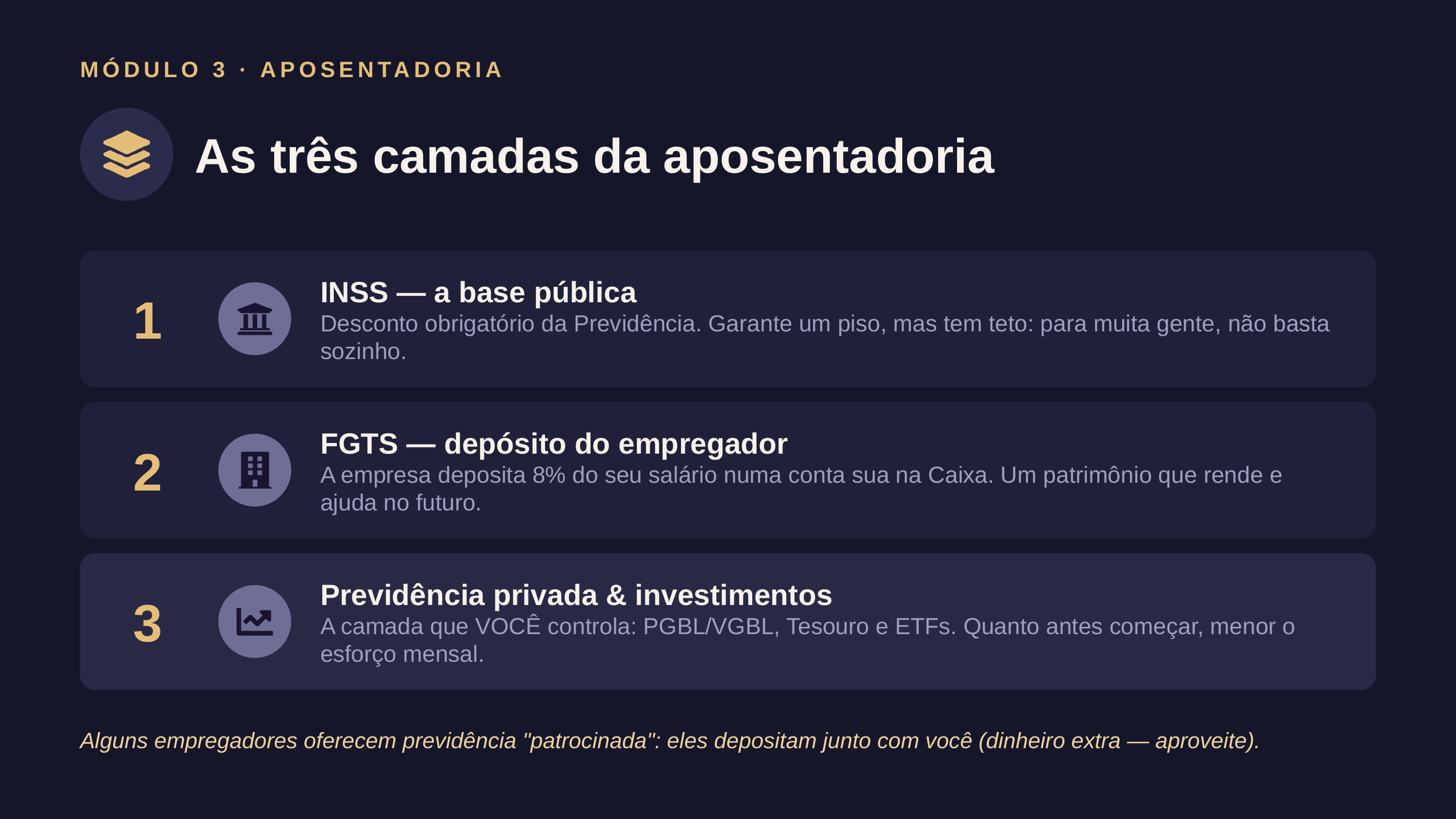

MÓDULO 3 · APOSENTADORIA

As três camadas da aposentadoria

INSS — a base pública
Desconto obrigatório da Previdência. Garante um piso, mas tem teto: para muita gente, não basta sozinho.

1

FGTS — depósito do empregador
A empresa deposita 8% do seu salário numa conta sua na Caixa. Um patrimônio que rende e ajuda no futuro.

2

Previdência privada & investimentos
A camada que VOCÊ controla: PGBL/VGBL, Tesouro e ETFs. Quanto antes começar, menor o esforço mensal.

3

Alguns empregadores oferecem previdência "patrocinada": eles depositam junto com você (dinheiro extra — aproveite).